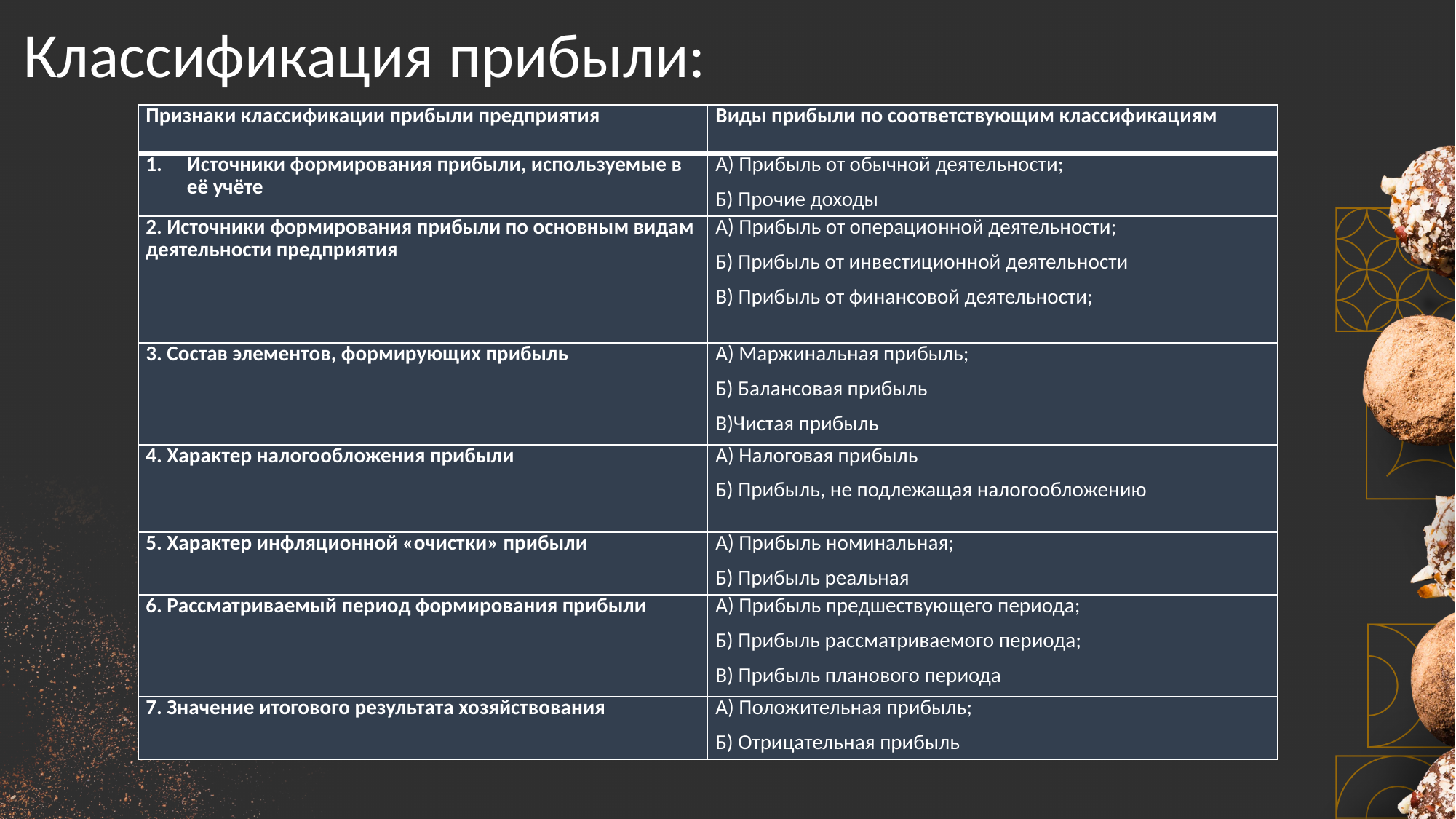

# Классификация прибыли:
| Признаки классификации прибыли предприятия | Виды прибыли по соответствующим классификациям |
| --- | --- |
| Источники формирования прибыли, используемые в её учёте | А) Прибыль от обычной деятельности; Б) Прочие доходы |
| 2. Источники формирования прибыли по основным видам деятельности предприятия | А) Прибыль от операционной деятельности; Б) Прибыль от инвестиционной деятельности В) Прибыль от финансовой деятельности; |
| 3. Состав элементов, формирующих прибыль | А) Маржинальная прибыль; Б) Балансовая прибыль В)Чистая прибыль |
| 4. Характер налогообложения прибыли | А) Налоговая прибыль Б) Прибыль, не подлежащая налогообложению |
| 5. Характер инфляционной «очистки» прибыли | А) Прибыль номинальная; Б) Прибыль реальная |
| 6. Рассматриваемый период формирования прибыли | А) Прибыль предшествующего периода; Б) Прибыль рассматриваемого периода; В) Прибыль планового периода |
| 7. Значение итогового результата хозяйствования | А) Положительная прибыль; Б) Отрицательная прибыль |